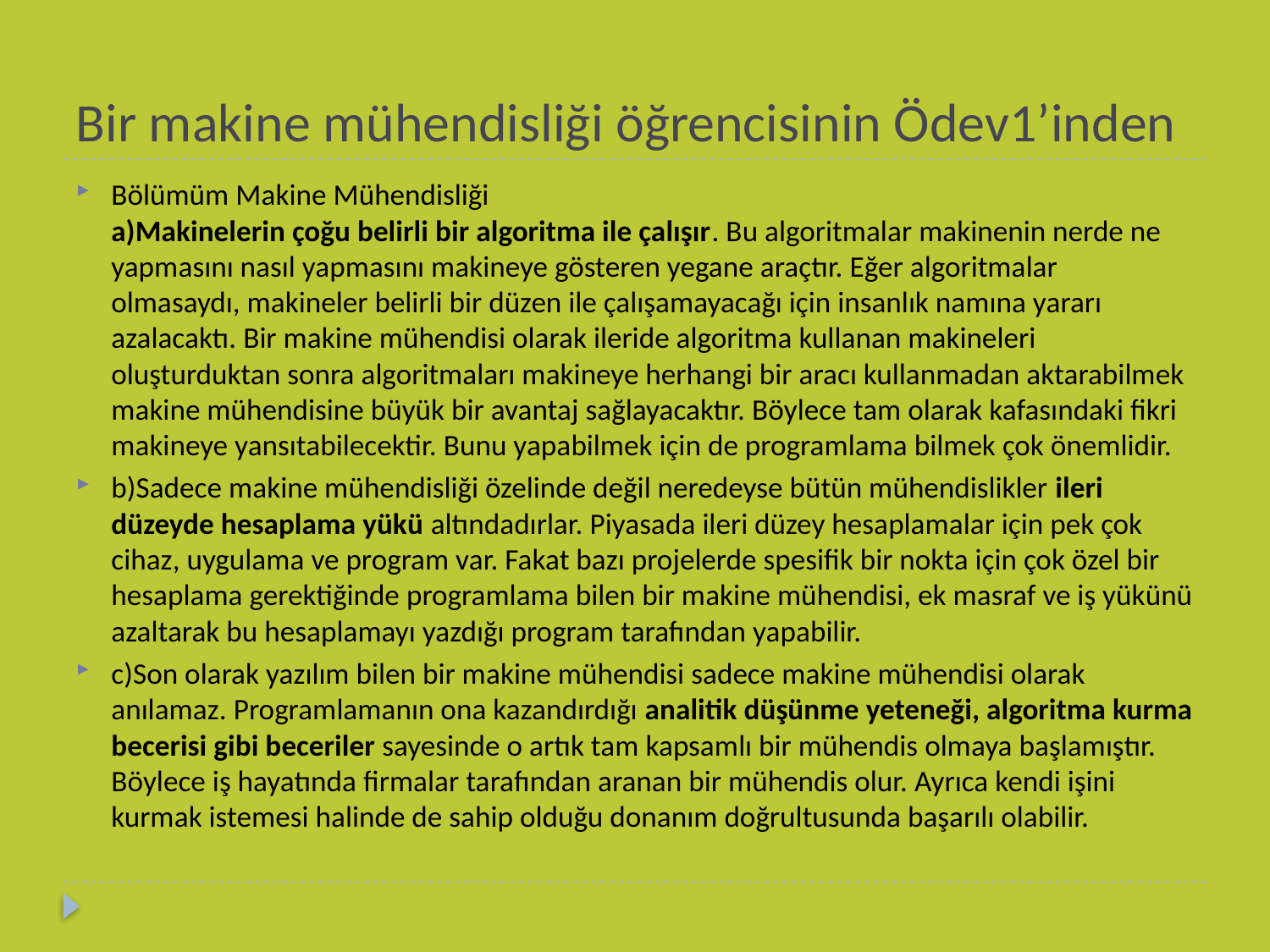

# Bir makine mühendisliği öğrencisinin Ödev1’inden
Bölümüm Makine Mühendisliği
a)Makinelerin çoğu belirli bir algoritma ile çalışır. Bu algoritmalar makinenin nerde ne yapmasını nasıl yapmasını makineye gösteren yegane araçtır. Eğer algoritmalar olmasaydı, makineler belirli bir düzen ile çalışamayacağı için insanlık namına yararı azalacaktı. Bir makine mühendisi olarak ileride algoritma kullanan makineleri oluşturduktan sonra algoritmaları makineye herhangi bir aracı kullanmadan aktarabilmek makine mühendisine büyük bir avantaj sağlayacaktır. Böylece tam olarak kafasındaki fikri makineye yansıtabilecektir. Bunu yapabilmek için de programlama bilmek çok önemlidir.
b)Sadece makine mühendisliği özelinde değil neredeyse bütün mühendislikler ileri düzeyde hesaplama yükü altındadırlar. Piyasada ileri düzey hesaplamalar için pek çok cihaz, uygulama ve program var. Fakat bazı projelerde spesifik bir nokta için çok özel bir hesaplama gerektiğinde programlama bilen bir makine mühendisi, ek masraf ve iş yükünü azaltarak bu hesaplamayı yazdığı program tarafından yapabilir.
c)Son olarak yazılım bilen bir makine mühendisi sadece makine mühendisi olarak anılamaz. Programlamanın ona kazandırdığı analitik düşünme yeteneği, algoritma kurma becerisi gibi beceriler sayesinde o artık tam kapsamlı bir mühendis olmaya başlamıştır. Böylece iş hayatında firmalar tarafından aranan bir mühendis olur. Ayrıca kendi işini kurmak istemesi halinde de sahip olduğu donanım doğrultusunda başarılı olabilir.